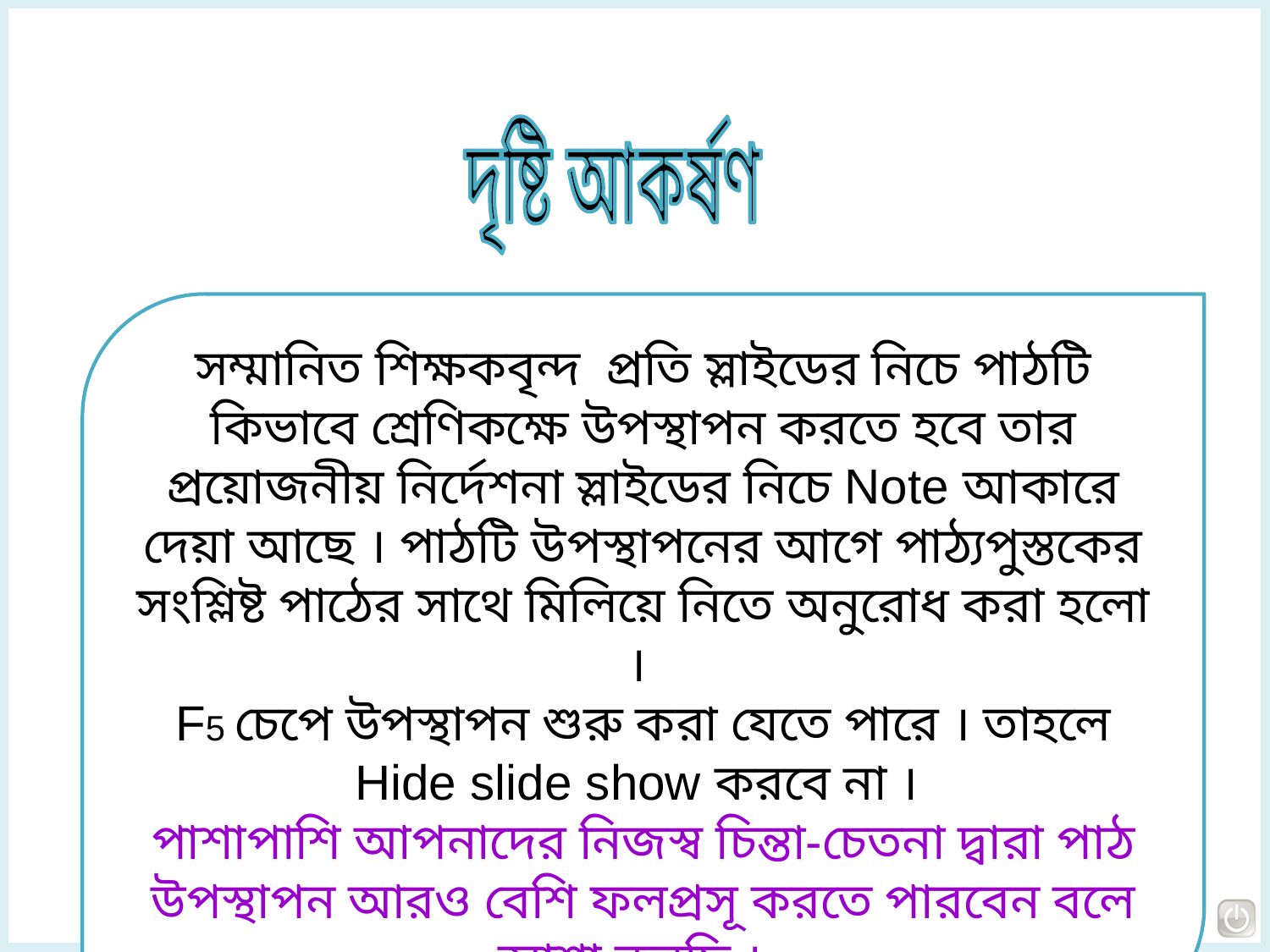

দৃষ্টি আকর্ষণ
সম্মানিত শিক্ষকবৃন্দ  প্রতি স্লাইডের নিচে পাঠটি কিভাবে শ্রেণিকক্ষে উপস্থাপন করতে হবে তার প্রয়োজনীয় নির্দেশনা স্লাইডের নিচে Note আকারে দেয়া আছে । পাঠটি উপস্থাপনের আগে পাঠ্যপুস্তকের সংশ্লিষ্ট পাঠের সাথে মিলিয়ে নিতে অনুরোধ করা হলো ।
F5 চেপে উপস্থাপন শুরু করা যেতে পারে । তাহলে Hide slide show করবে না ।
পাশাপাশি আপনাদের নিজস্ব চিন্তা-চেতনা দ্বারা পাঠ উপস্থাপন আরও বেশি ফলপ্রসূ করতে পারবেন বলে আশা করছি ।
০৪-১০-২০১৪
আফরোজা,রংপুর।
১